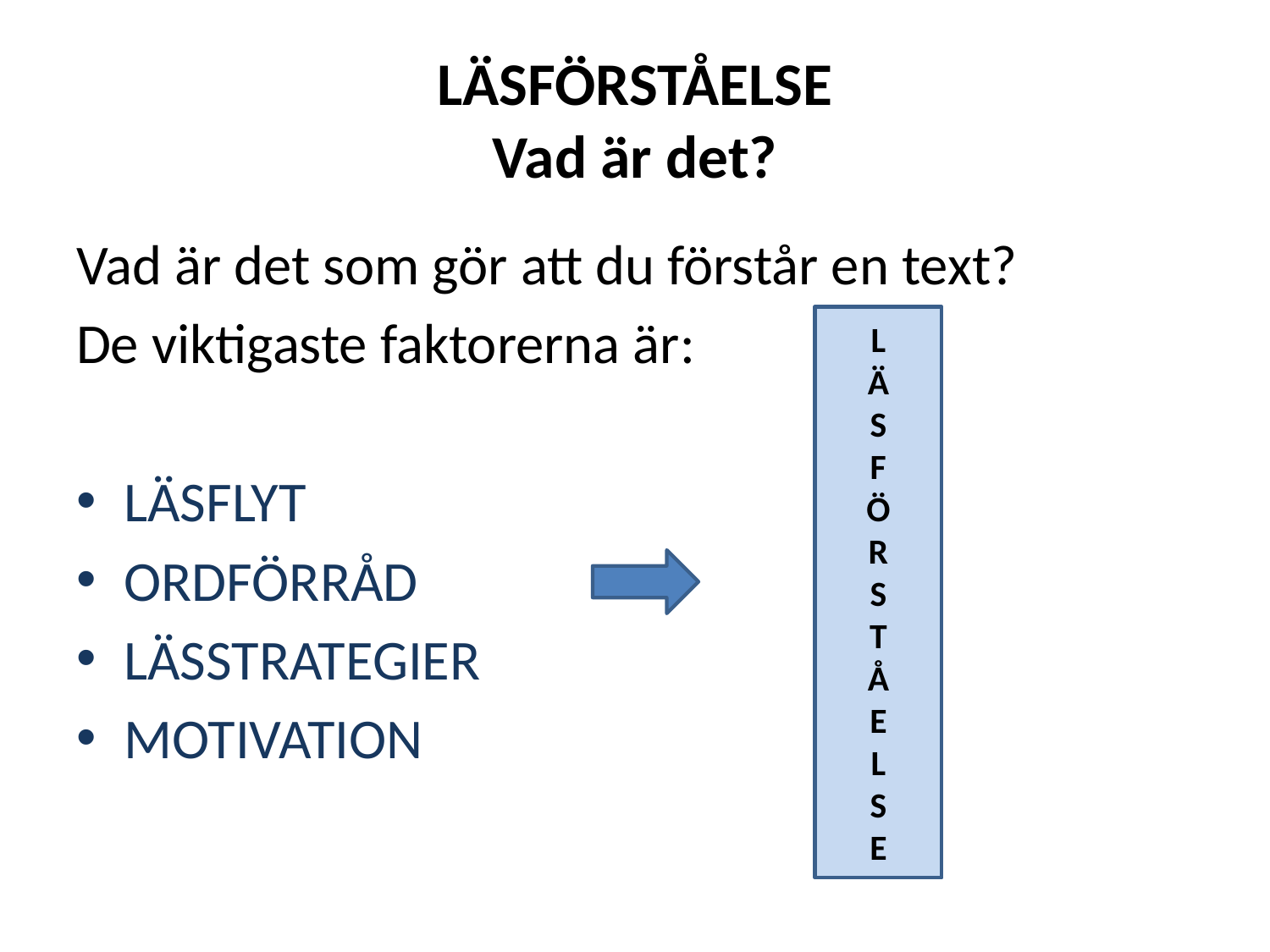

# LÄSFÖRSTÅELSE Vad är det?
Vad är det som gör att du förstår en text?
De viktigaste faktorerna är:

LÄSFLYT
ORDFÖRRÅD
LÄSSTRATEGIER
MOTIVATION

L
Ä
S
F
Ö
R
S
T
Å
E
L
S
E